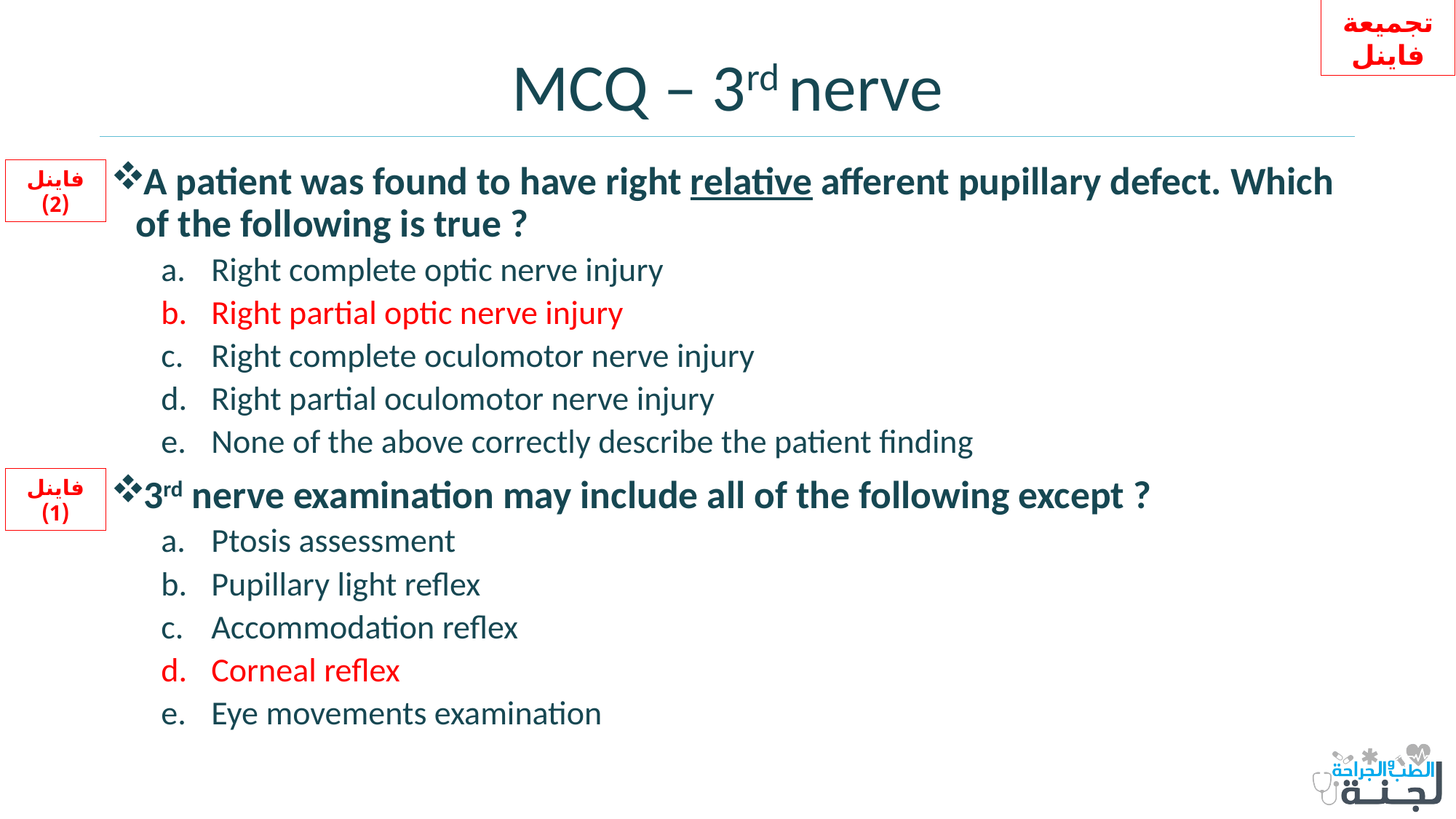

تجميعة فاينل
# MCQ – 3rd nerve
A patient was found to have right relative afferent pupillary defect. Which of the following is true ?
Right complete optic nerve injury
Right partial optic nerve injury
Right complete oculomotor nerve injury
Right partial oculomotor nerve injury
None of the above correctly describe the patient finding
3rd nerve examination may include all of the following except ?
Ptosis assessment
Pupillary light reflex
Accommodation reflex
Corneal reflex
Eye movements examination
فاينل (2)
فاينل (1)